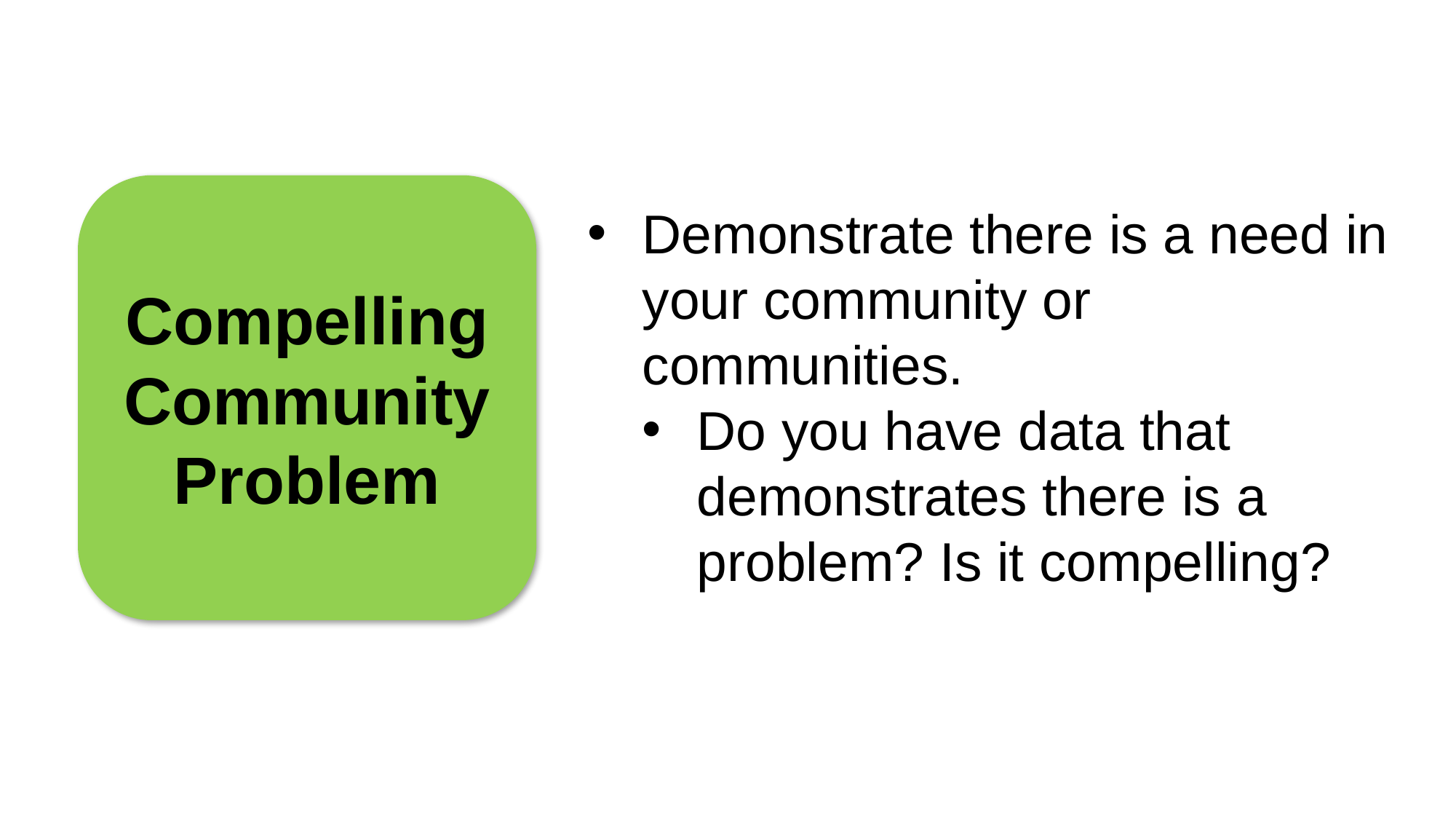

Compelling Community Problem
Demonstrate there is a need in your community or communities.
Do you have data that demonstrates there is a problem? Is it compelling?